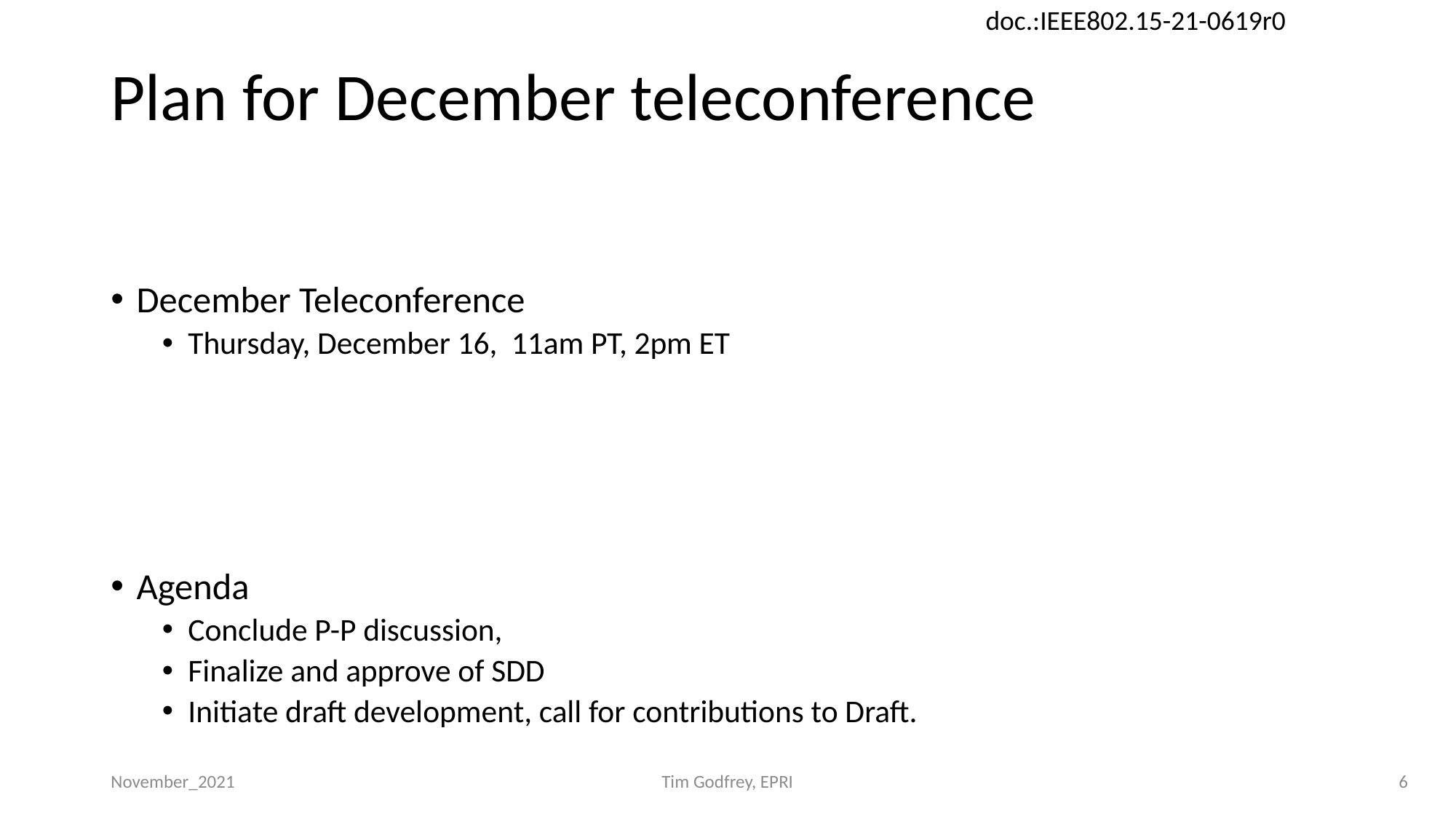

# Plan for December teleconference

December Teleconference
Thursday, December 16,  11am PT, 2pm ET

Agenda
Conclude P-P discussion,
Finalize and approve of SDD
Initiate draft development, call for contributions to Draft.

November_2021
Tim Godfrey, EPRI
6